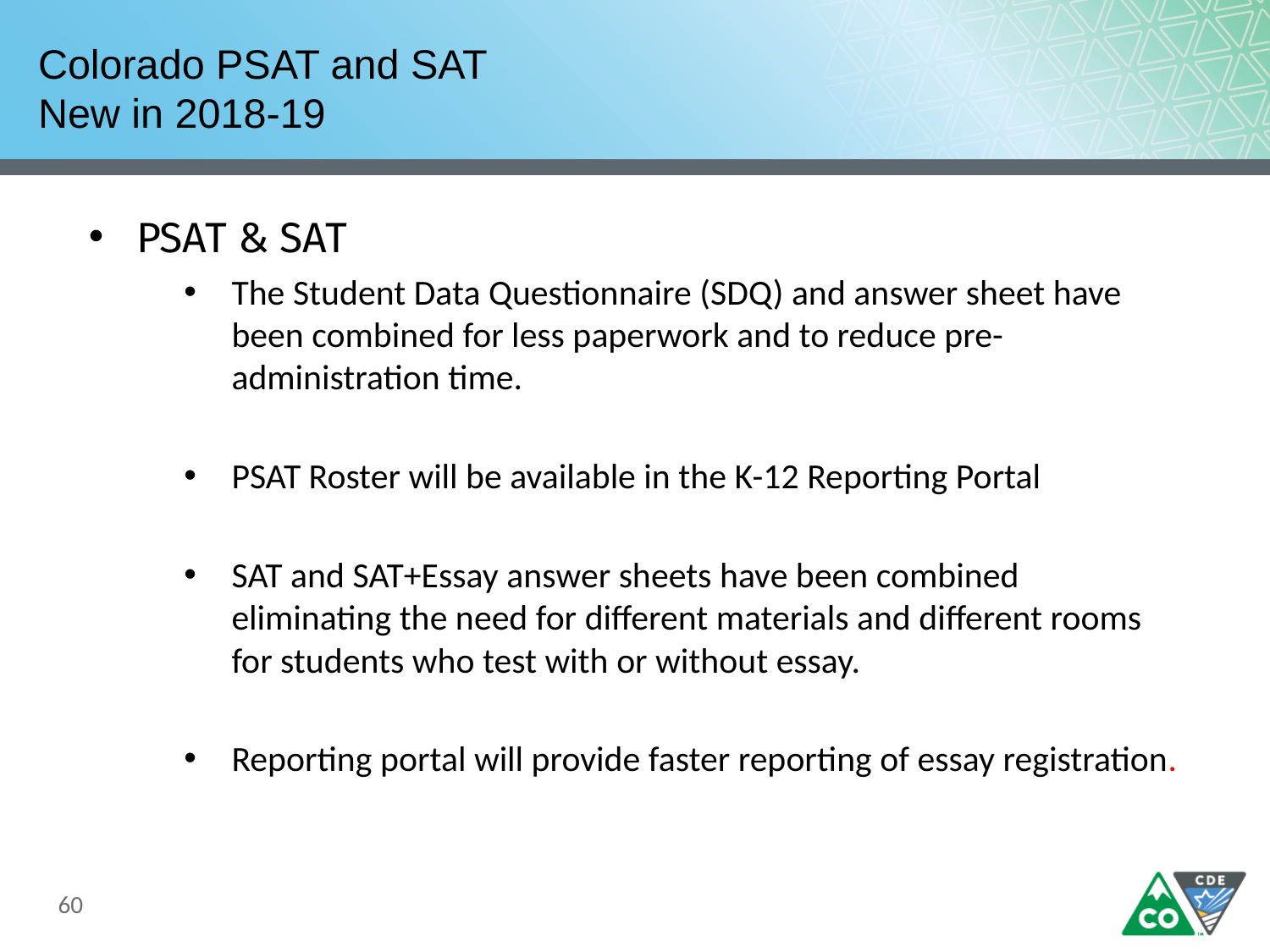

# Colorado PSAT and SAT New in 2018-19
PSAT & SAT
The Student Data Questionnaire (SDQ) and answer sheet have been combined for less paperwork and to reduce pre-administration time.

PSAT Roster will be available in the K-12 Reporting Portal

SAT and SAT+Essay answer sheets have been combined eliminating the need for different materials and different rooms for students who test with or without essay.

Reporting portal will provide faster reporting of essay registration.

60